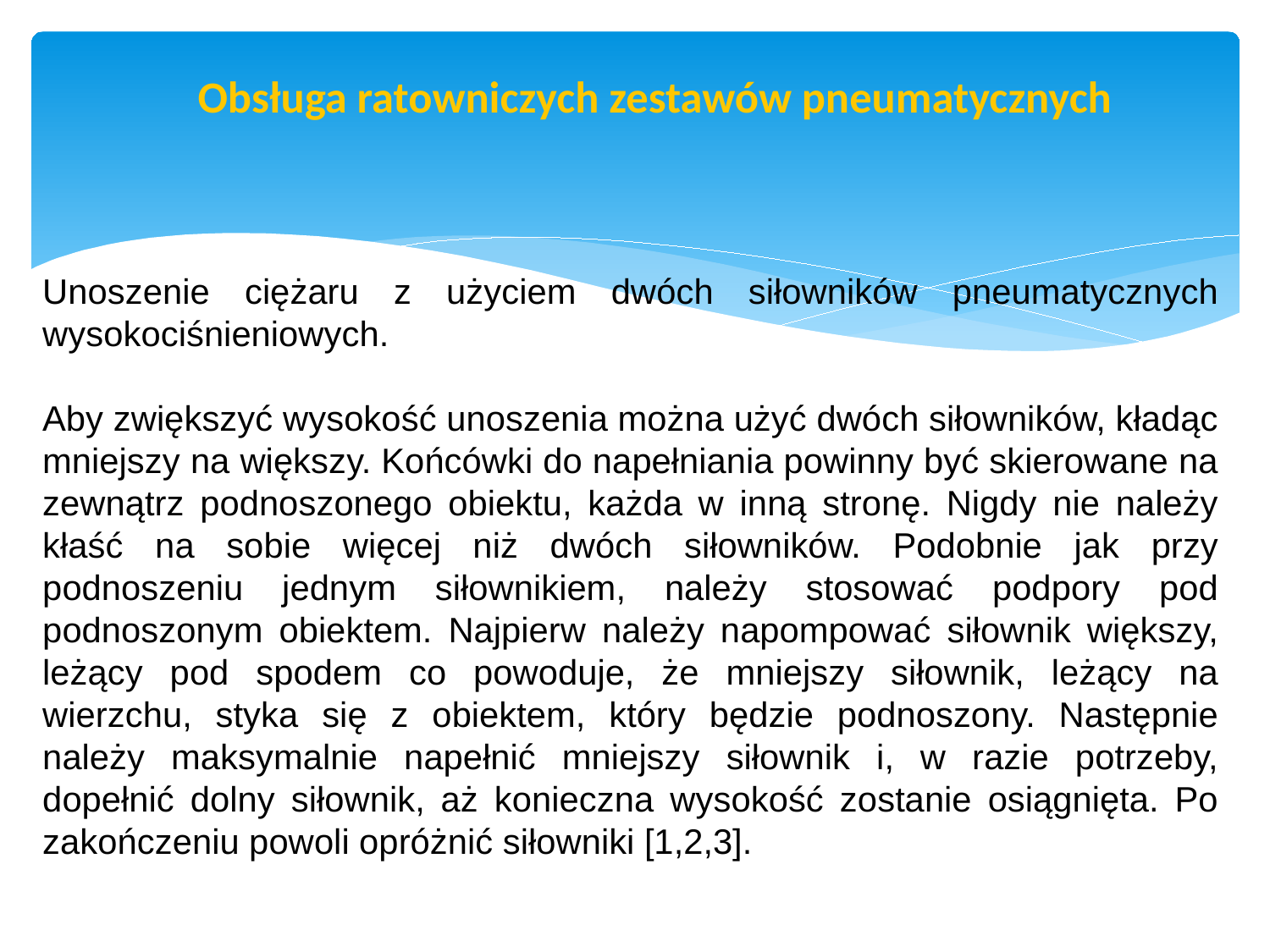

str. 29
# Obsługa ratowniczych zestawów pneumatycznych
Unoszenie ciężaru z użyciem dwóch siłowników pneumatycznych wysokociśnieniowych.

Aby zwiększyć wysokość unoszenia można użyć dwóch siłowników, kładąc mniejszy na większy. Końcówki do napełniania powinny być skierowane na zewnątrz podnoszonego obiektu, każda w inną stronę. Nigdy nie należy kłaść na sobie więcej niż dwóch siłowników. Podobnie jak przy podnoszeniu jednym siłownikiem, należy stosować podpory pod podnoszonym obiektem. Najpierw należy napompować siłownik większy, leżący pod spodem co powoduje, że mniejszy siłownik, leżący na wierzchu, styka się z obiektem, który będzie podnoszony. Następnie należy maksymalnie napełnić mniejszy siłownik i, w razie potrzeby, dopełnić dolny siłownik, aż konieczna wysokość zostanie osiągnięta. Po zakończeniu powoli opróżnić siłowniki [1,2,3].
Pobrano 18.02.20016 z www.os-psp.olsztyn.pl